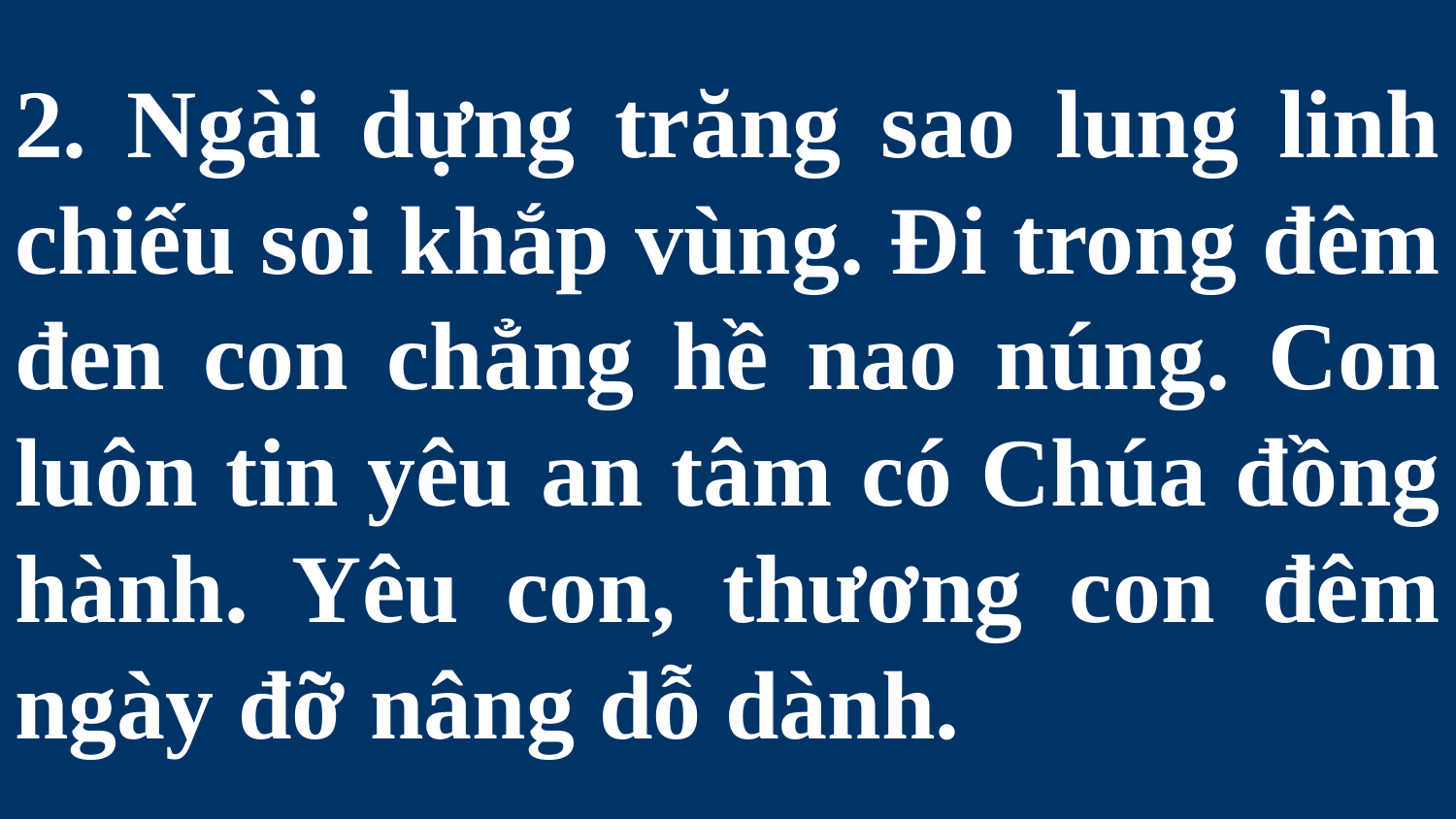

# 2. Ngài dựng trăng sao lung linh chiếu soi khắp vùng. Đi trong đêm đen con chẳng hề nao núng. Con luôn tin yêu an tâm có Chúa đồng hành. Yêu con, thương con đêm ngày đỡ nâng dỗ dành.